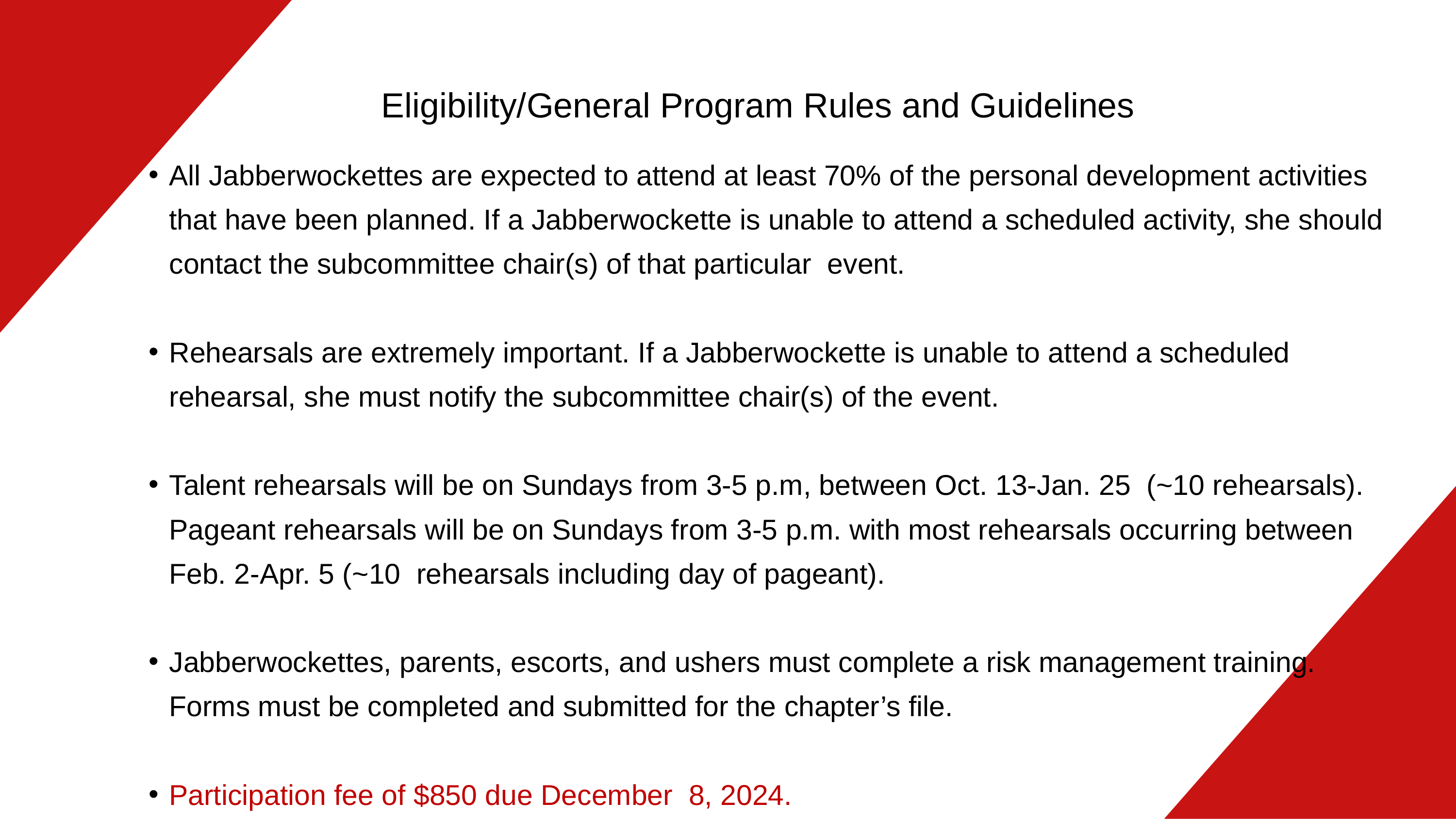

Eligibility/General Program Rules and Guidelines

All Jabberwockettes are expected to attend at least 70% of the personal development activities that have been planned. If a Jabberwockette is unable to attend a scheduled activity, she should contact the subcommittee chair(s) of that particular  event.

Rehearsals are extremely important. If a Jabberwockette is unable to attend a scheduled rehearsal, she must notify the subcommittee chair(s) of the event.

Talent rehearsals will be on Sundays from 3-5 p.m, between Oct. 13-Jan. 25  (~10 rehearsals). Pageant rehearsals will be on Sundays from 3-5 p.m. with most rehearsals occurring between Feb. 2-Apr. 5 (~10  rehearsals including day of pageant).

Jabberwockettes, parents, escorts, and ushers must complete a risk management training. Forms must be completed and submitted for the chapter’s file.

Participation fee of $850 due December  8, 2024.